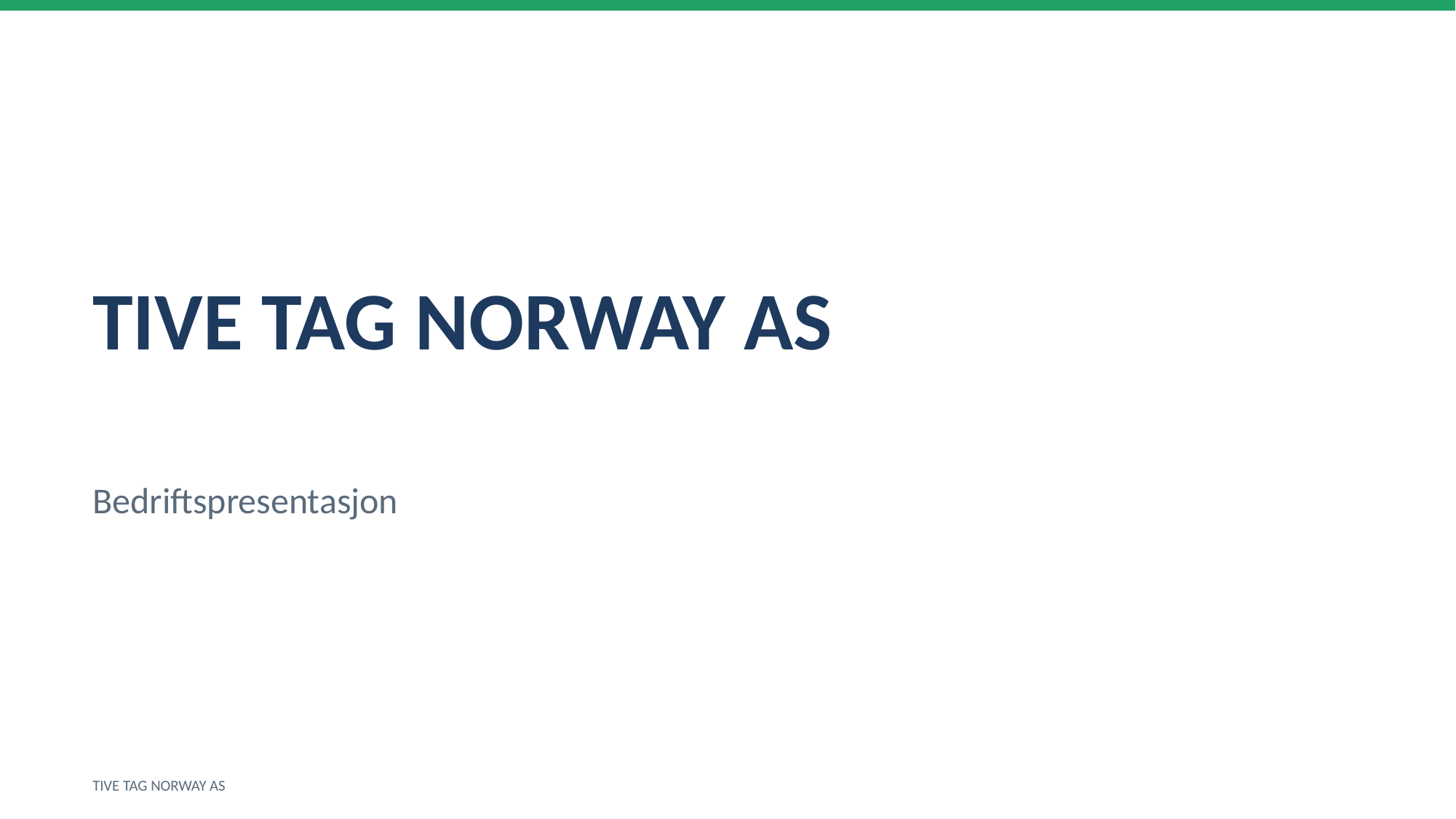

TIVE TAG NORWAY AS
Bedriftspresentasjon
TIVE TAG NORWAY AS